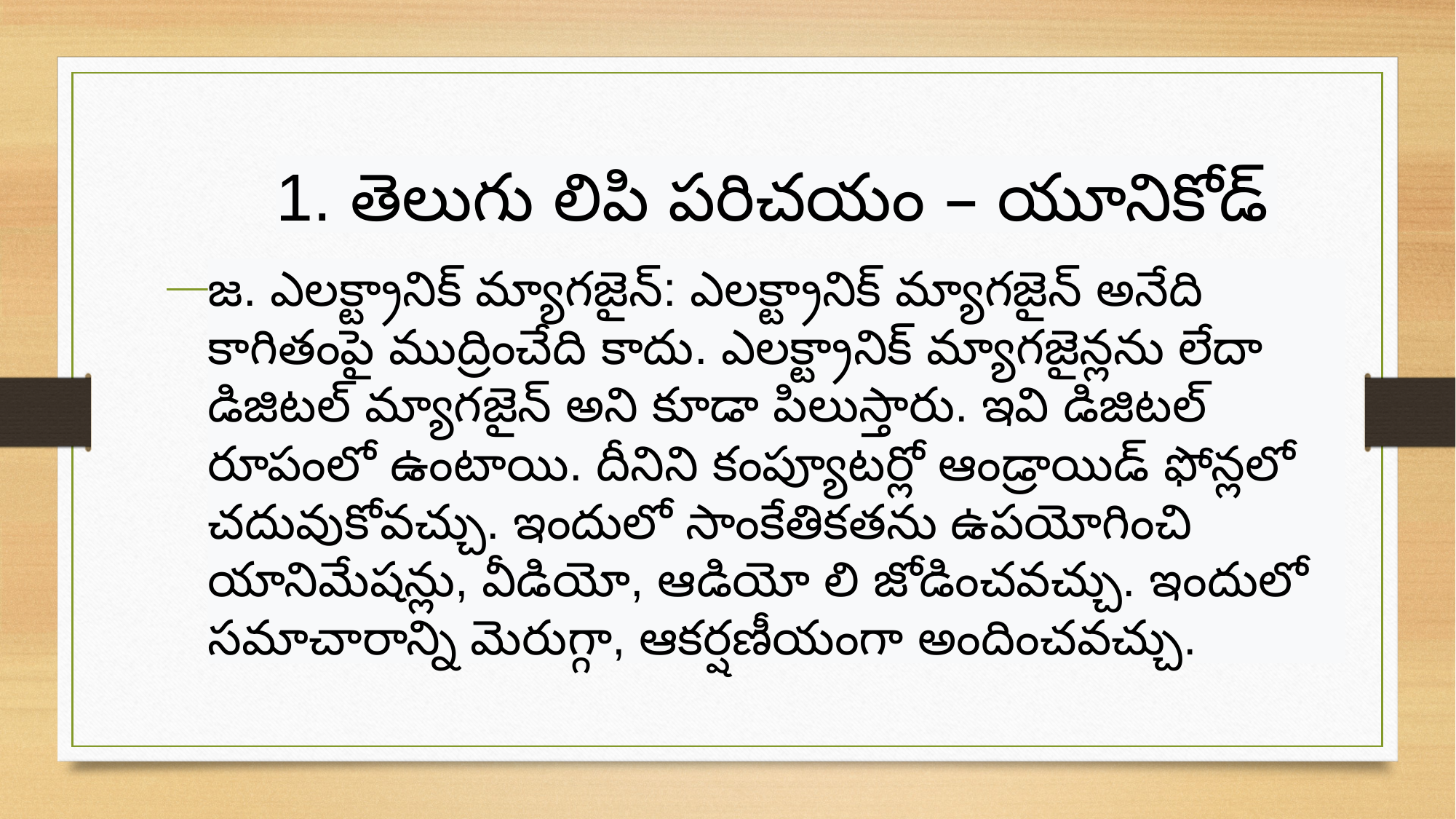

1. తెలుగు లిపి పరిచయం – యూనికోడ్
జ. ఎలక్ట్రానిక్ మ్యాగజైన్: ఎలక్ట్రానిక్ మ్యాగజైన్ అనేది కాగితంపై ముద్రించేది కాదు. ఎలక్ట్రానిక్ మ్యాగజైన్లను లేదా డిజిటల్ మ్యాగజైన్ అని కూడా పిలుస్తారు. ఇవి డిజిటల్ రూపంలో ఉంటాయి. దీనిని కంప్యూటర్లో ఆండ్రాయిడ్ ఫోన్లలో చదువుకోవచ్చు. ఇందులో సాంకేతికతను ఉపయోగించి యానిమేషన్లు, వీడియో, ఆడియో లి జోడించవచ్చు. ఇందులో సమాచారాన్ని మెరుగ్గా, ఆకర్షణీయంగా అందించవచ్చు.